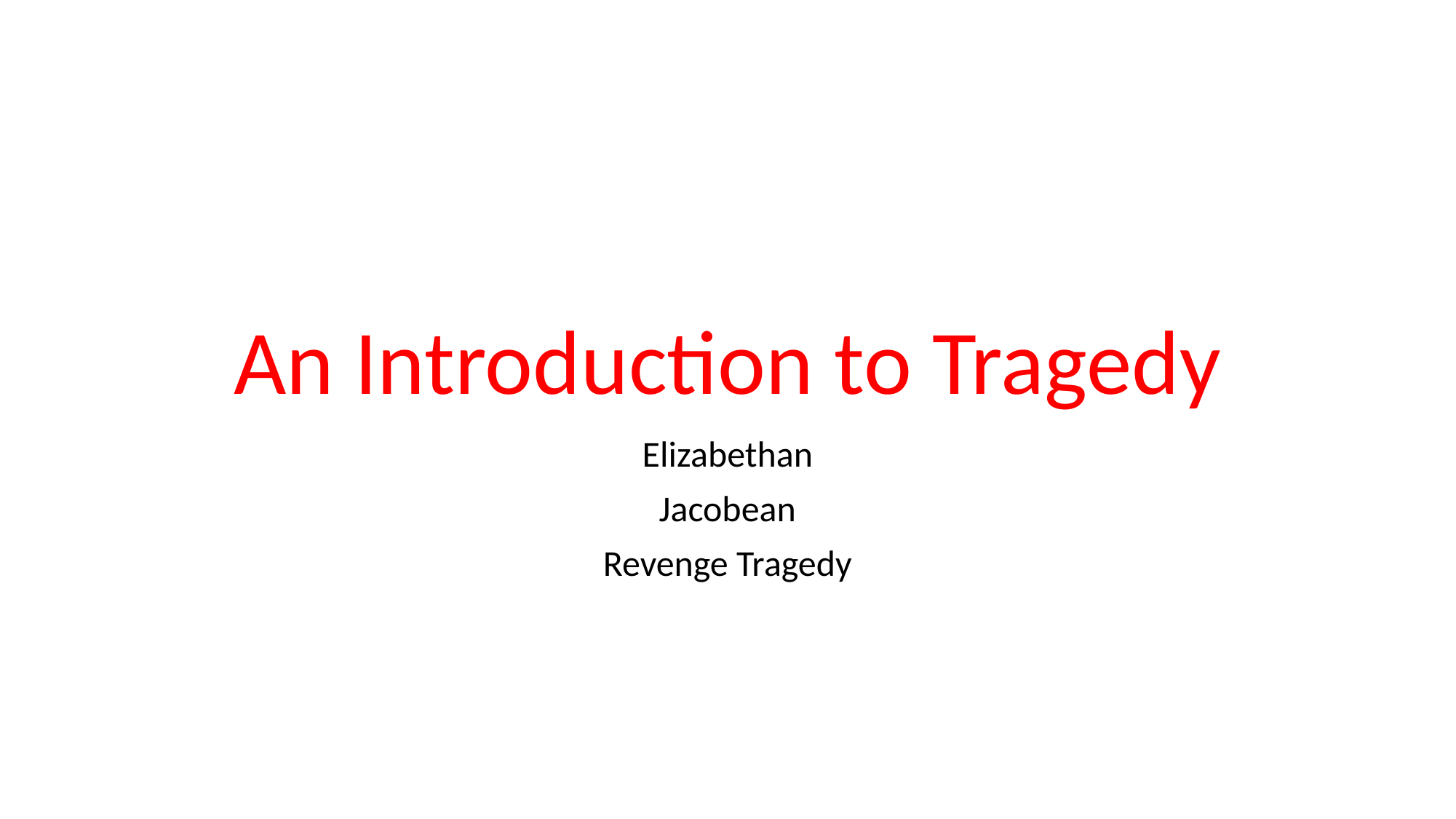

# An Introduction to Tragedy
Elizabethan
Jacobean
Revenge Tragedy